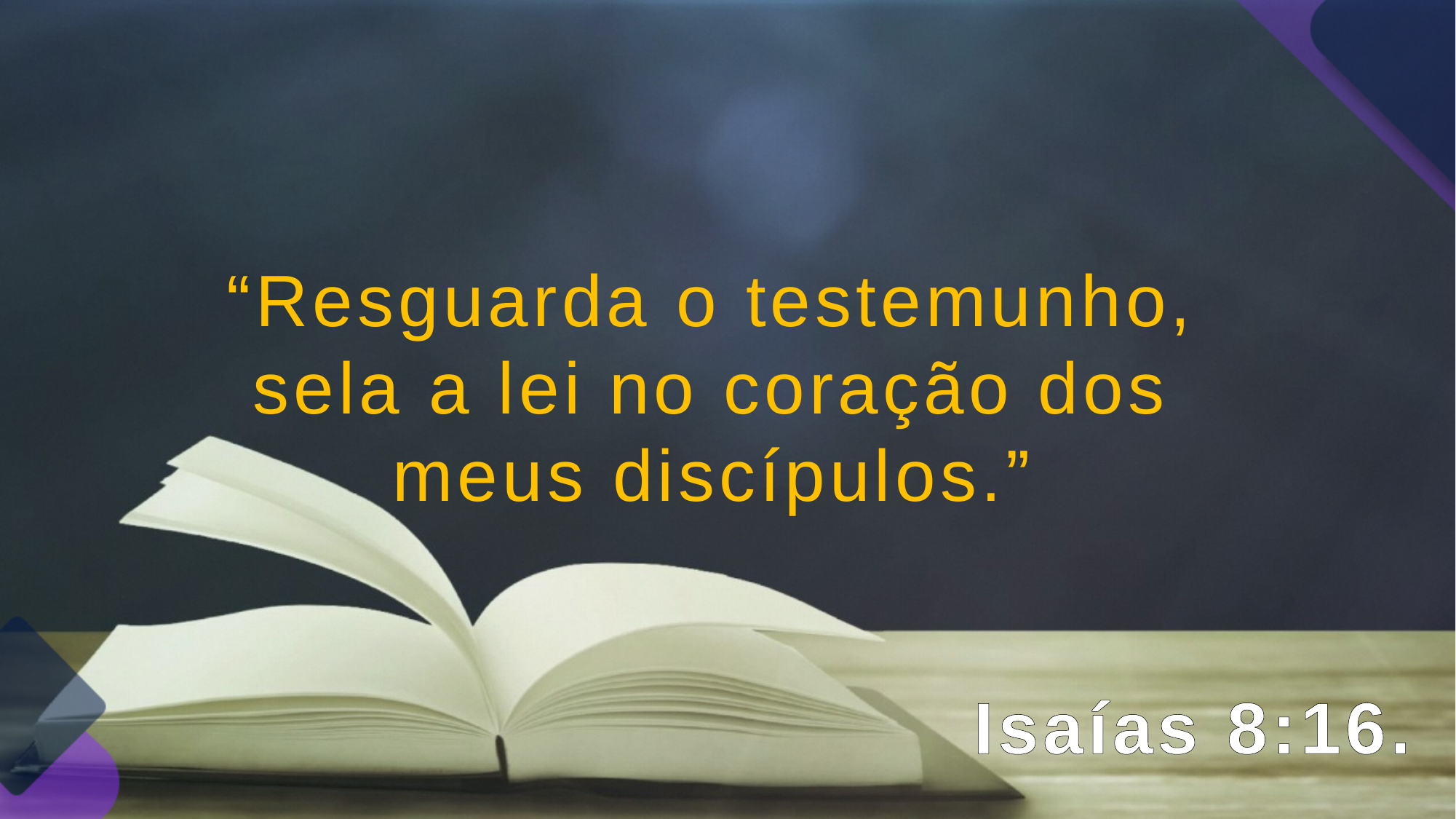

“Resguarda o testemunho, sela a lei no coração dos meus discípulos.”
Isaías 8:16.